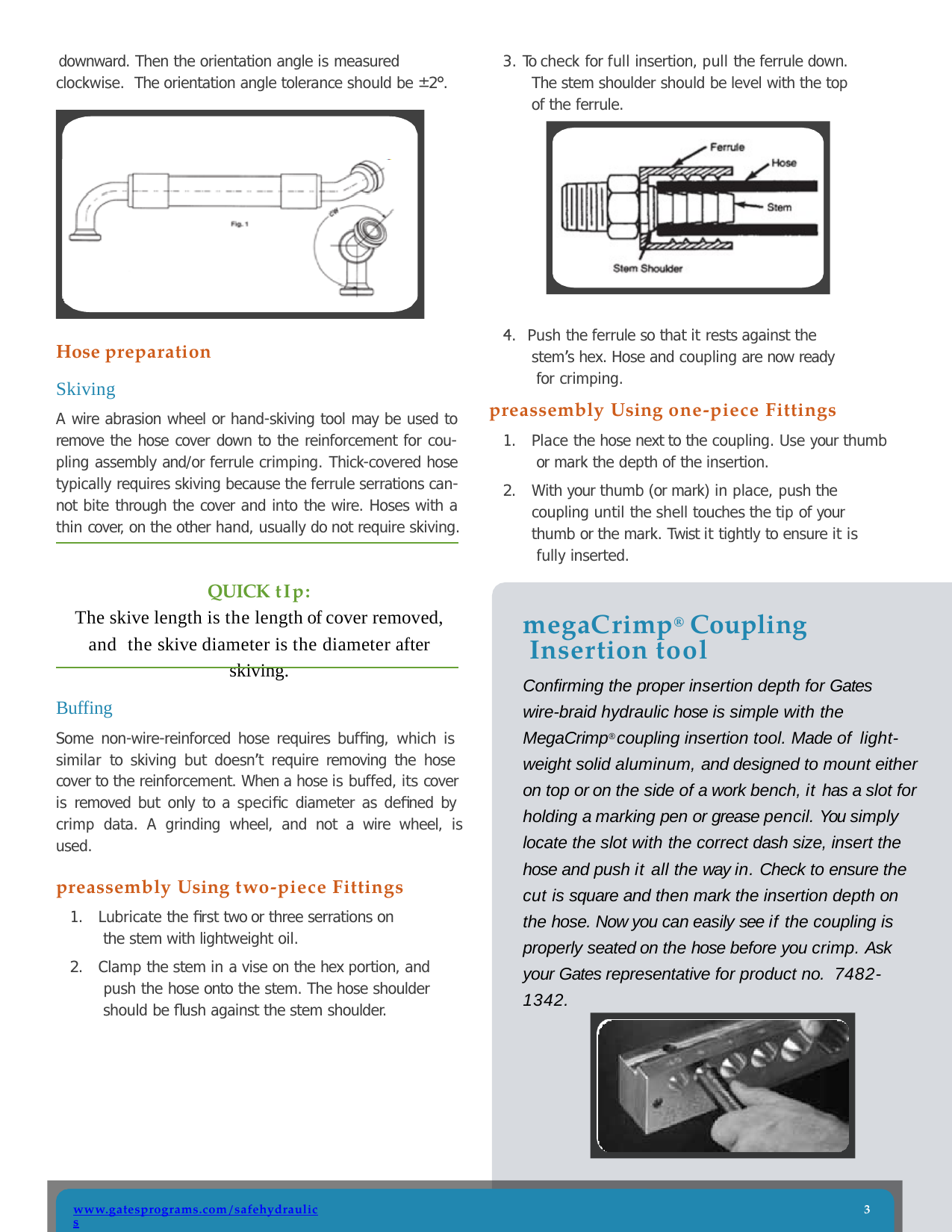

downward. Then the orientation angle is measured clockwise.  The orientation angle tolerance should be ±2°.
3. To check for full insertion, pull the ferrule down.  The stem shoulder should be level with the top  of the ferrule.

4. Push the ferrule so that it rests against the  stem’s hex. Hose and coupling are now ready  for crimping.
Hose preparation
Skiving
A wire abrasion wheel or hand-skiving tool may be used to  remove the hose cover down to the reinforcement for cou-  pling assembly and/or ferrule crimping. Thick-covered hose  typically requires skiving because the ferrule serrations can-  not bite through the cover and into the wire. Hoses with a  thin cover, on the other hand, usually do not require skiving.
preassembly Using one-piece Fittings
Place the hose next to the coupling. Use your thumb  or mark the depth of the insertion.
With your thumb (or mark) in place, push the  coupling until the shell touches the tip of your  thumb or the mark. Twist it tightly to ensure it is  fully inserted.

QUICK tIp:
The skive length is the length of cover removed, and  the skive diameter is the diameter after skiving.

megaCrimp® Coupling  Insertion tool
Confirming the proper insertion depth for Gates  wire-braid hydraulic hose is simple with the  MegaCrimp® coupling insertion tool. Made of light-
weight solid aluminum, and designed to mount either  on top or on the side of a work bench, it has a slot for  holding a marking pen or grease pencil. You simply  locate the slot with the correct dash size, insert the  hose and push it all the way in. Check to ensure the  cut is square and then mark the insertion depth on  the hose. Now you can easily see if the coupling is  properly seated on the hose before you crimp. Ask  your Gates representative for product no.  7482-1342.

Buffing
Some non-wire-reinforced hose requires buffing, which is  similar to skiving but doesn’t require removing the hose  cover to the reinforcement. When a hose is buffed, its cover  is removed but only to a specific diameter as defined by  crimp data. A grinding wheel, and not a wire wheel, is used.
preassembly Using two-piece Fittings
Lubricate the first two or three serrations on  the stem with lightweight oil.
Clamp the stem in a vise on the hex portion, and  push the hose onto the stem. The hose shoulder  should be flush against the stem shoulder.

www.gatesprograms.com/safehydraulics
3